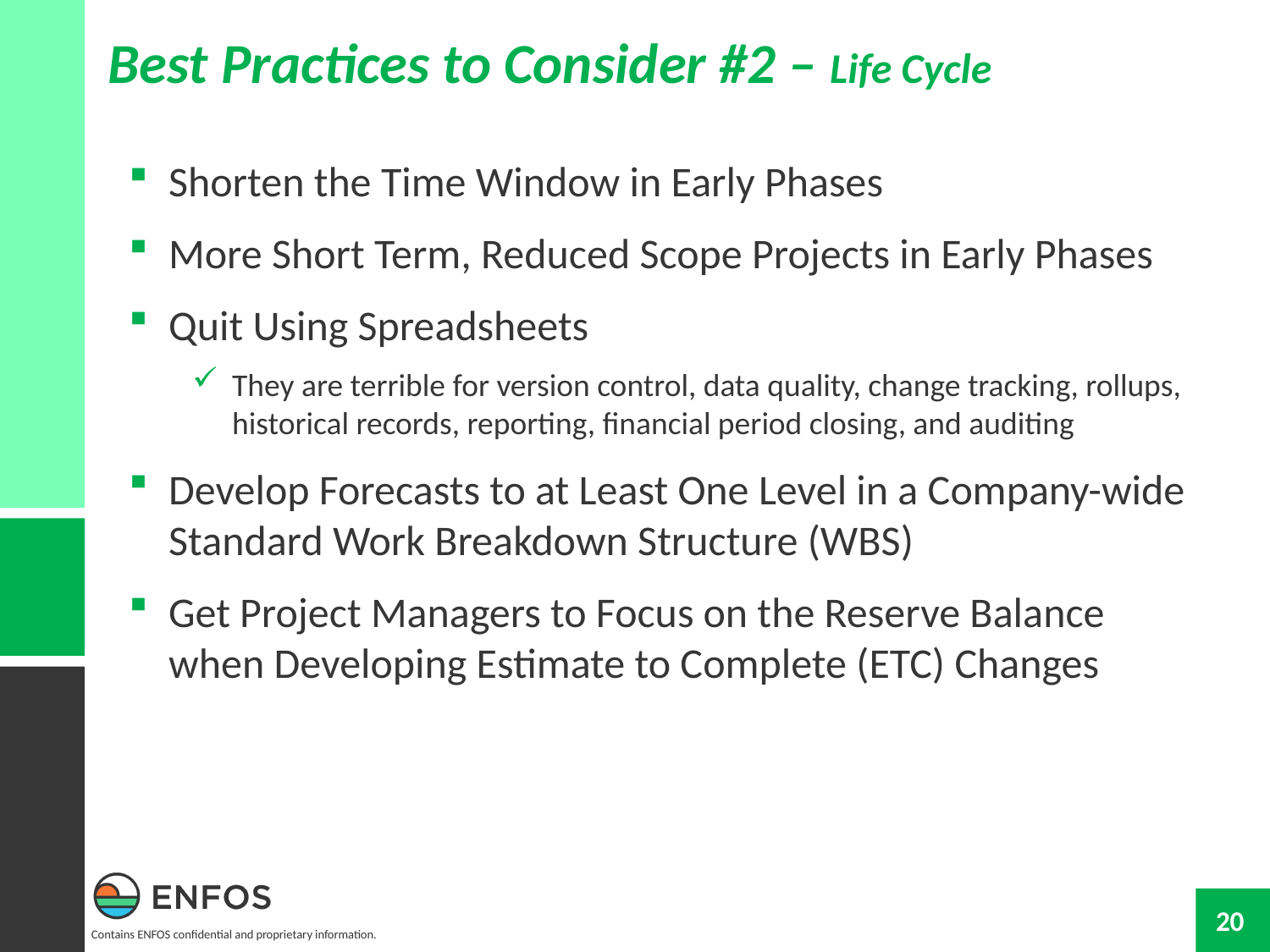

Best Practices to Consider #2 – Life Cycle
Shorten the Time Window in Early Phases
More Short Term, Reduced Scope Projects in Early Phases
Quit Using Spreadsheets
They are terrible for version control, data quality, change tracking, rollups, historical records, reporting, financial period closing, and auditing
Develop Forecasts to at Least One Level in a Company-wide Standard Work Breakdown Structure (WBS)
Get Project Managers to Focus on the Reserve Balance when Developing Estimate to Complete (ETC) Changes